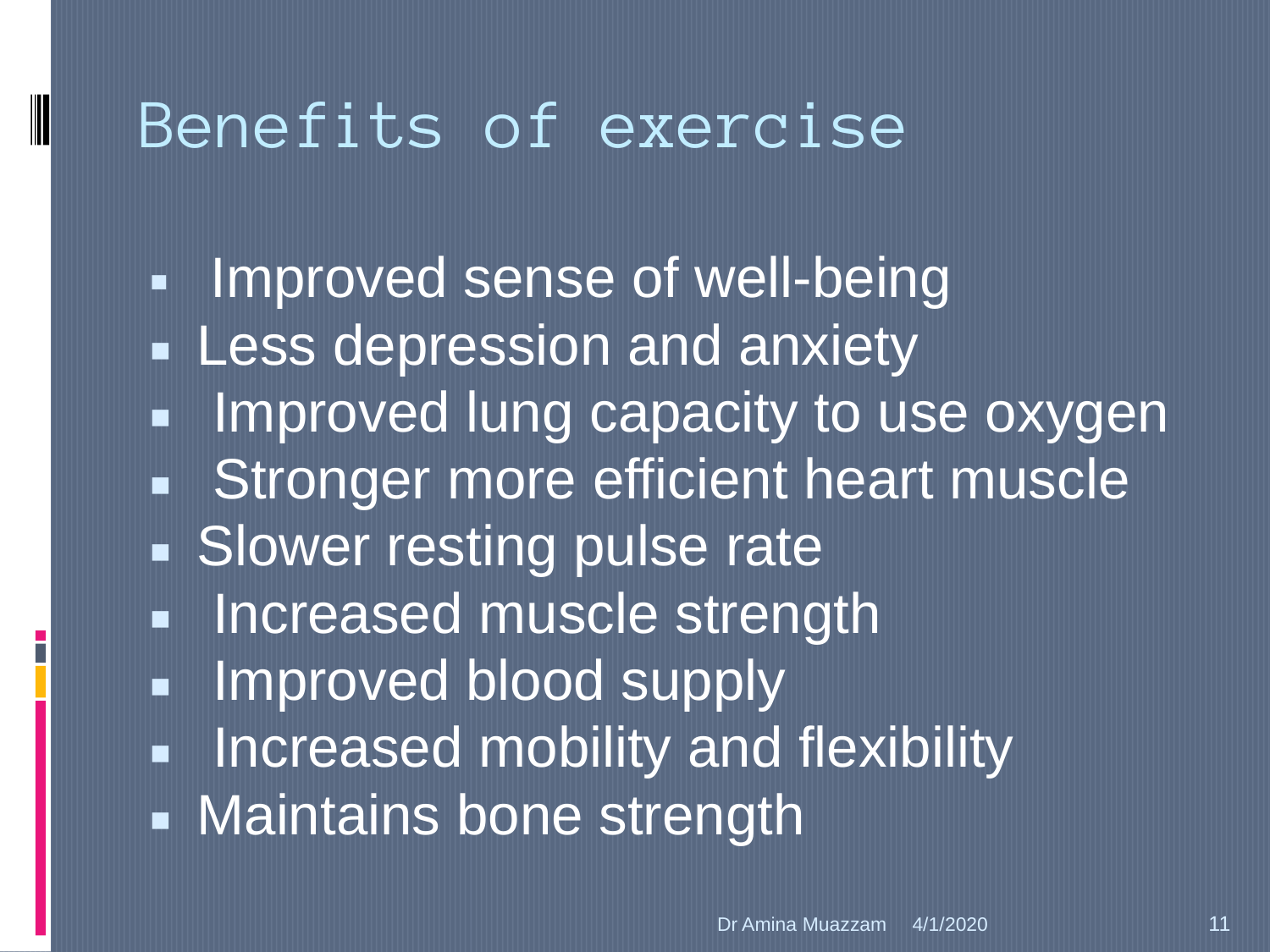

# Benefits of exercise
 Improved sense of well-being
Less depression and anxiety
 Improved lung capacity to use oxygen
 Stronger more efficient heart muscle
Slower resting pulse rate
 Increased muscle strength
 Improved blood supply
 Increased mobility and flexibility
Maintains bone strength
Dr Amina Muazzam
4/1/2020
11